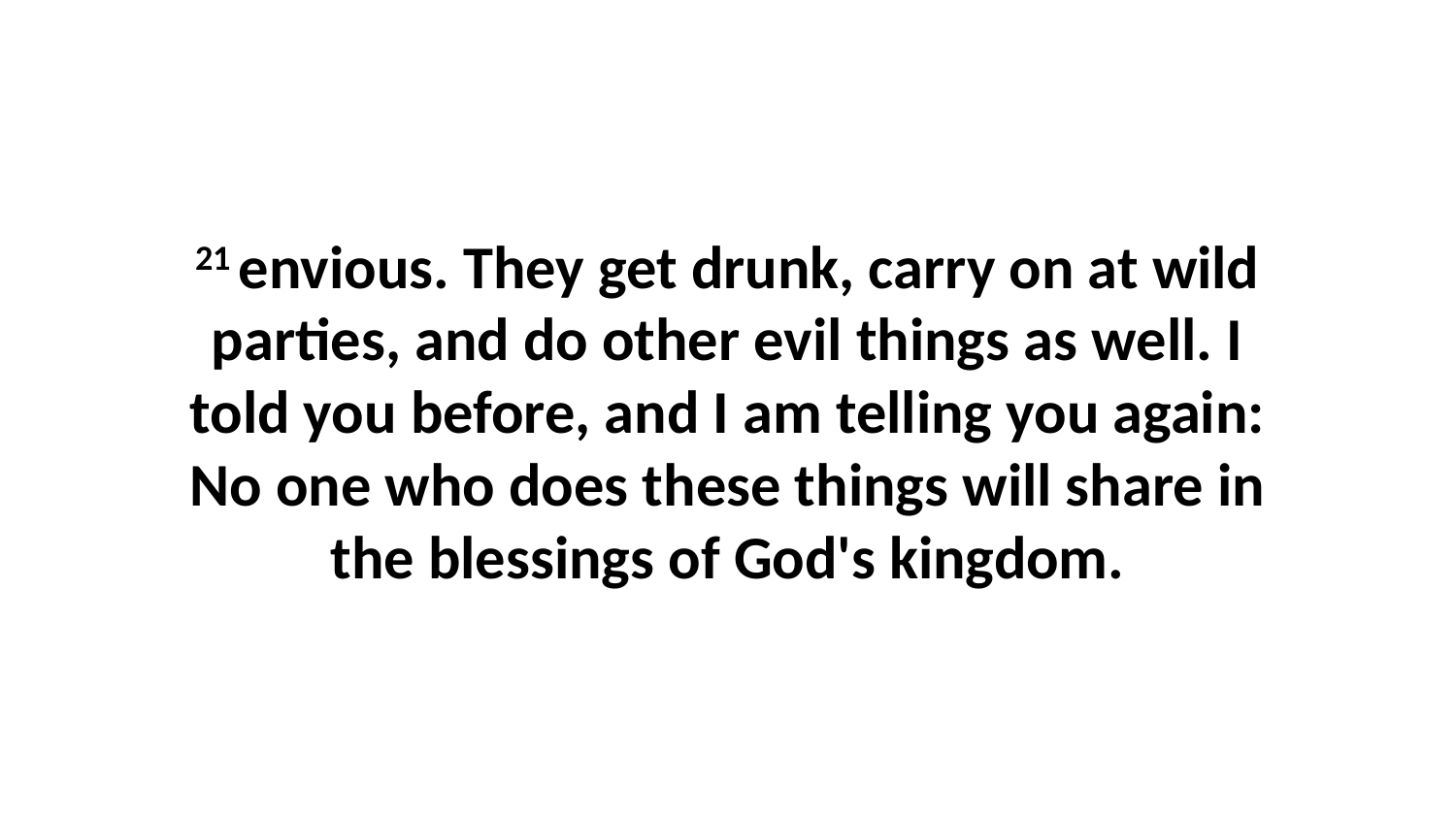

21 envious. They get drunk, carry on at wild parties, and do other evil things as well. I told you before, and I am telling you again: No one who does these things will share in the blessings of God's kingdom.